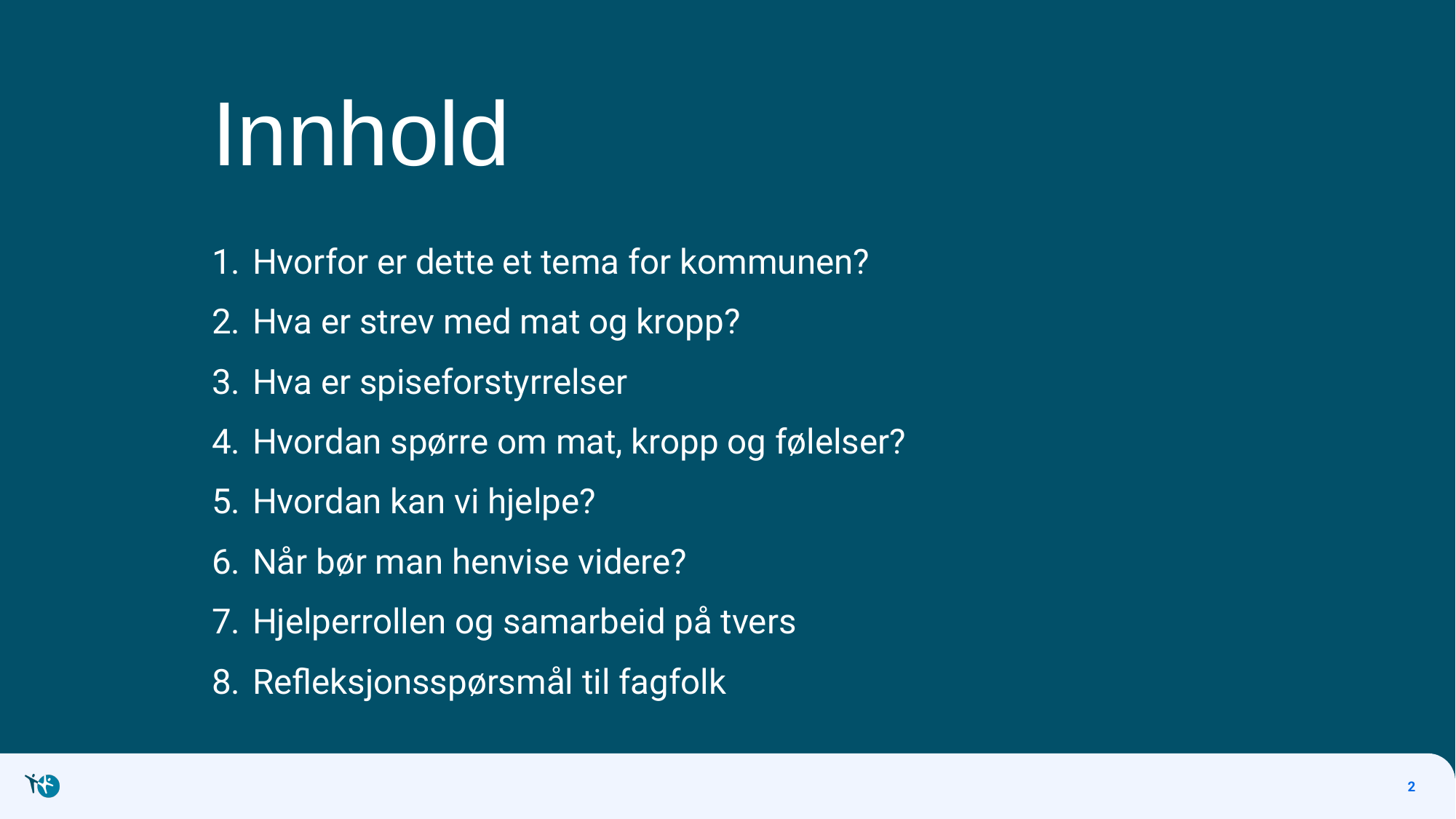

# Innhold
Hvorfor er dette et tema for kommunen?
Hva er strev med mat og kropp?
Hva er spiseforstyrrelser
Hvordan spørre om mat, kropp og følelser?
Hvordan kan vi hjelpe?
Når bør man henvise videre?
Hjelperrollen og samarbeid på tvers
Refleksjonsspørsmål til fagfolk
2